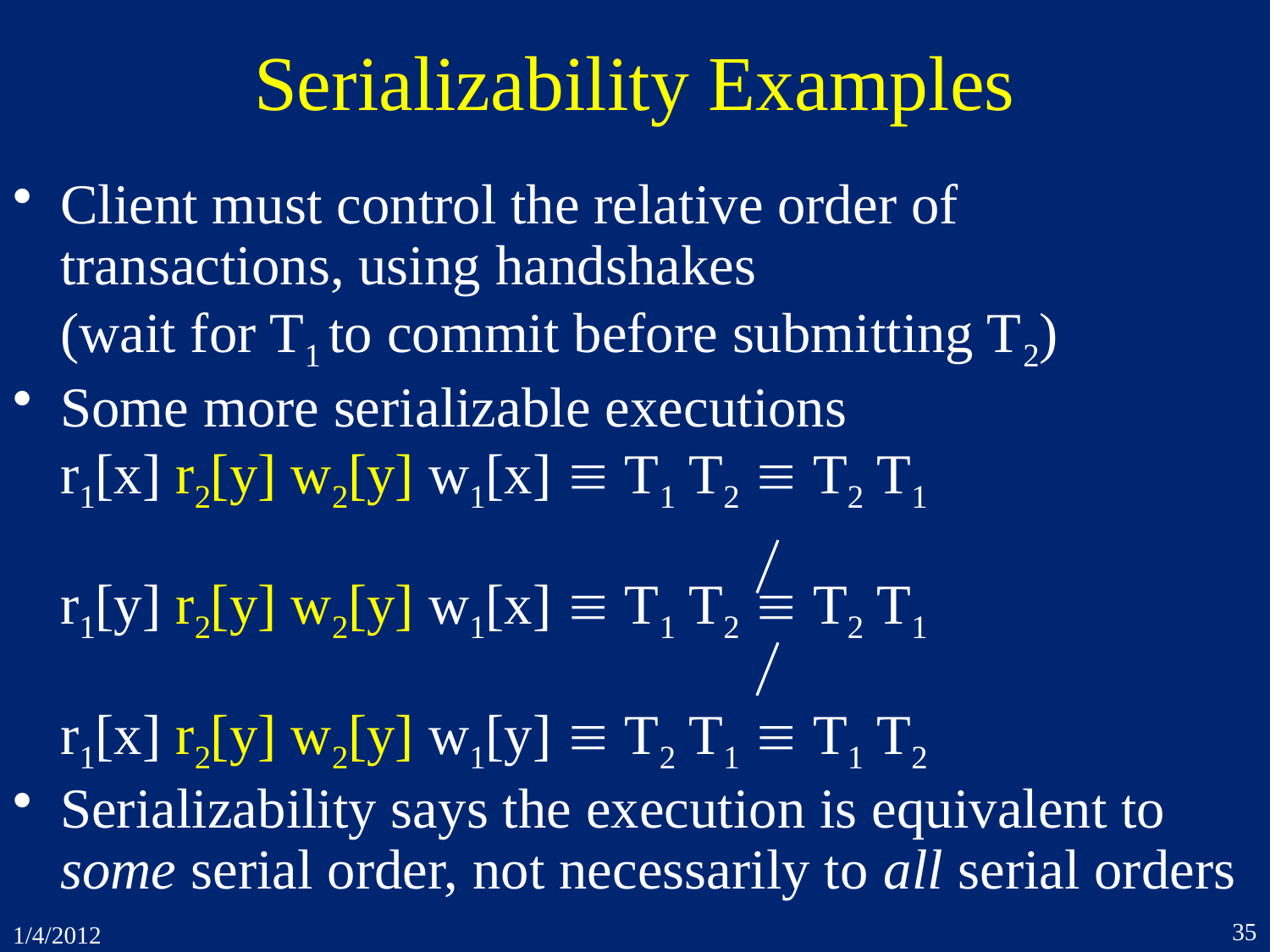

# Serializability Examples
Client must control the relative order of transactions, using handshakes
(wait for T1 to commit before submitting T2)
Some more serializable executions
r1[x] r2[y] w2[y] w1[x] ≡ T1 T2 ≡ T2 T1
r1[y] r2[y] w2[y] w1[x] ≡ T1 T2 ≡ T2 T1
r1[x] r2[y] w2[y] w1[y] ≡ T2 T1 ≡ T1 T2
Serializability says the execution is equivalent to some serial order, not necessarily to all serial orders

35
1/4/2012